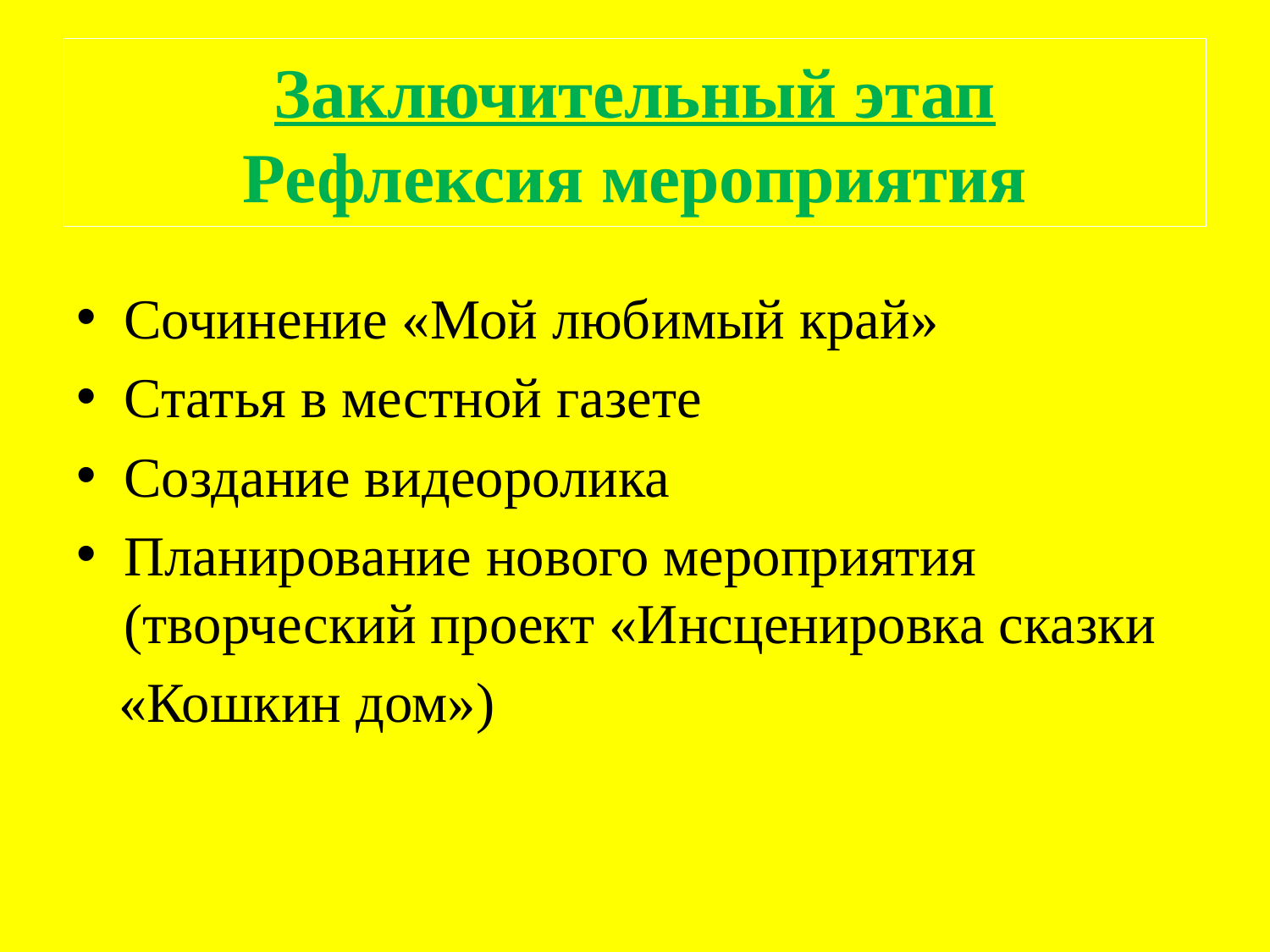

# Заключительный этап Рефлексия мероприятия
Сочинение «Мой любимый край»
Статья в местной газете
Создание видеоролика
Планирование нового мероприятия (творческий проект «Инсценировка сказки
   «Кошкин дом»)